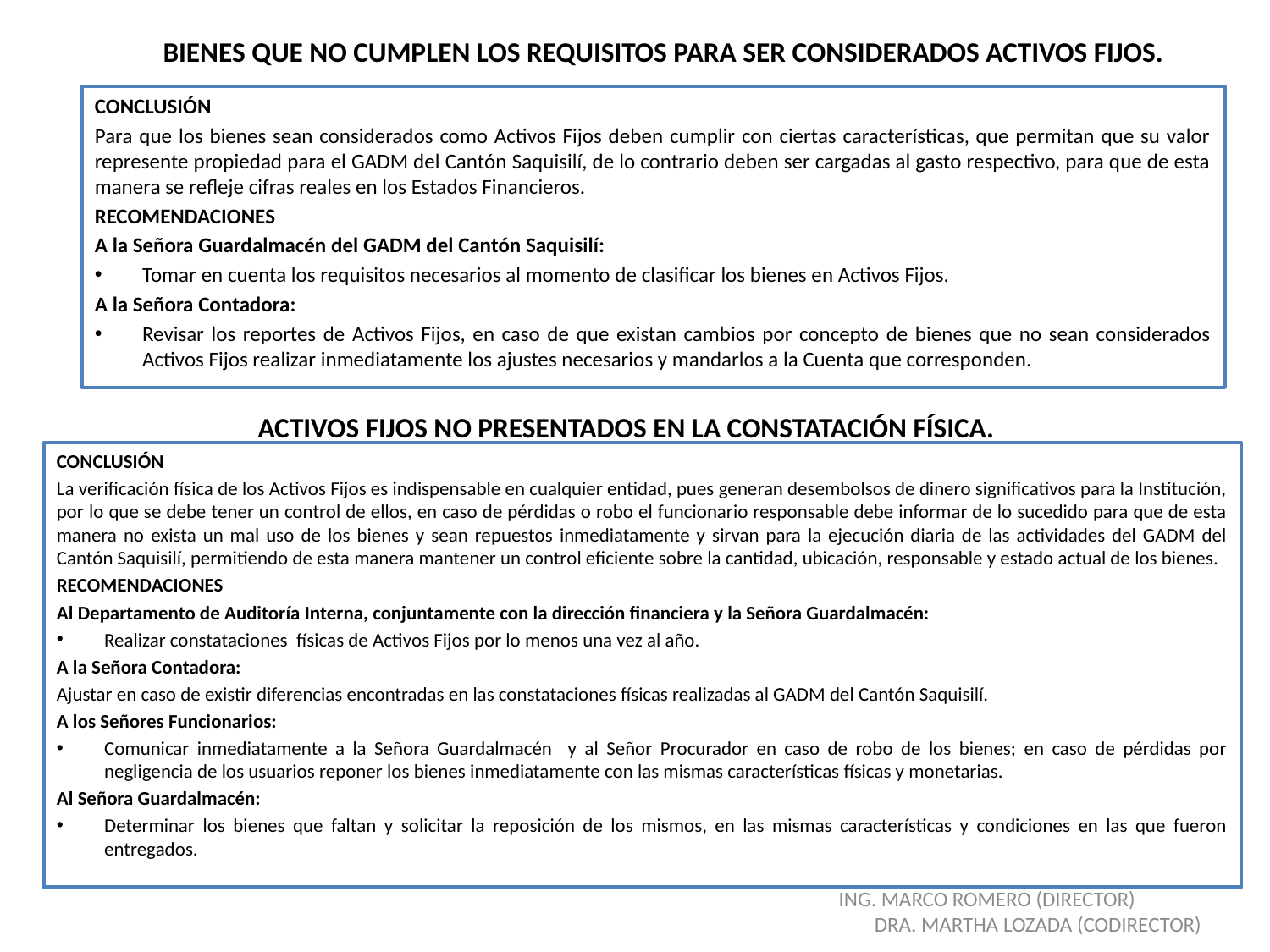

# BIENES QUE NO CUMPLEN LOS REQUISITOS PARA SER CONSIDERADOS ACTIVOS FIJOS.
CONCLUSIÓN
Para que los bienes sean considerados como Activos Fijos deben cumplir con ciertas características, que permitan que su valor represente propiedad para el GADM del Cantón Saquisilí, de lo contrario deben ser cargadas al gasto respectivo, para que de esta manera se refleje cifras reales en los Estados Financieros.
RECOMENDACIONES
A la Señora Guardalmacén del GADM del Cantón Saquisilí:
Tomar en cuenta los requisitos necesarios al momento de clasificar los bienes en Activos Fijos.
A la Señora Contadora:
Revisar los reportes de Activos Fijos, en caso de que existan cambios por concepto de bienes que no sean considerados Activos Fijos realizar inmediatamente los ajustes necesarios y mandarlos a la Cuenta que corresponden.

ACTIVOS FIJOS NO PRESENTADOS EN LA CONSTATACIÓN FÍSICA.
CONCLUSIÓN
La verificación física de los Activos Fijos es indispensable en cualquier entidad, pues generan desembolsos de dinero significativos para la Institución, por lo que se debe tener un control de ellos, en caso de pérdidas o robo el funcionario responsable debe informar de lo sucedido para que de esta manera no exista un mal uso de los bienes y sean repuestos inmediatamente y sirvan para la ejecución diaria de las actividades del GADM del Cantón Saquisilí, permitiendo de esta manera mantener un control eficiente sobre la cantidad, ubicación, responsable y estado actual de los bienes.
RECOMENDACIONES
Al Departamento de Auditoría Interna, conjuntamente con la dirección financiera y la Señora Guardalmacén:
Realizar constataciones  físicas de Activos Fijos por lo menos una vez al año.
A la Señora Contadora:
Ajustar en caso de existir diferencias encontradas en las constataciones físicas realizadas al GADM del Cantón Saquisilí.
A los Señores Funcionarios:
Comunicar inmediatamente a la Señora Guardalmacén  y al Señor Procurador en caso de robo de los bienes; en caso de pérdidas por negligencia de los usuarios reponer los bienes inmediatamente con las mismas características físicas y monetarias.
Al Señora Guardalmacén:
Determinar los bienes que faltan y solicitar la reposición de los mismos, en las mismas características y condiciones en las que fueron entregados.

ING. MARCO ROMERO (DIRECTOR)                      DRA. MARTHA LOZADA (CODIRECTOR)